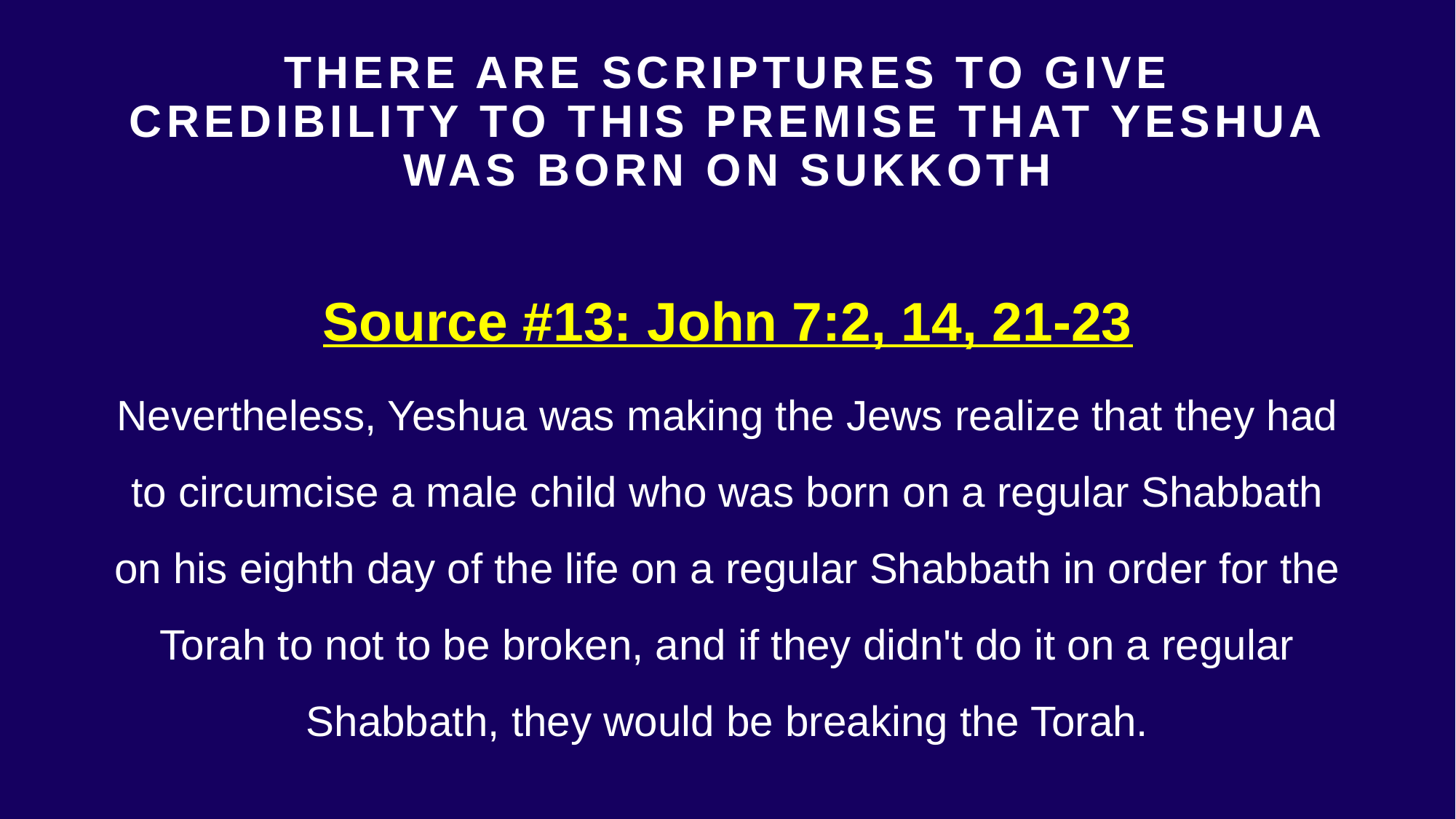

# THERE ARE SCRIPTURES TO GIVE Credibility TO THIS PREMISE that yeshua was born on sukkoth
Source #13: John 7:2, 14, 21-23
Nevertheless, Yeshua was making the Jews realize that they had to circumcise a male child who was born on a regular Shabbath on his eighth day of the life on a regular Shabbath in order for the Torah to not to be broken, and if they didn't do it on a regular Shabbath, they would be breaking the Torah.